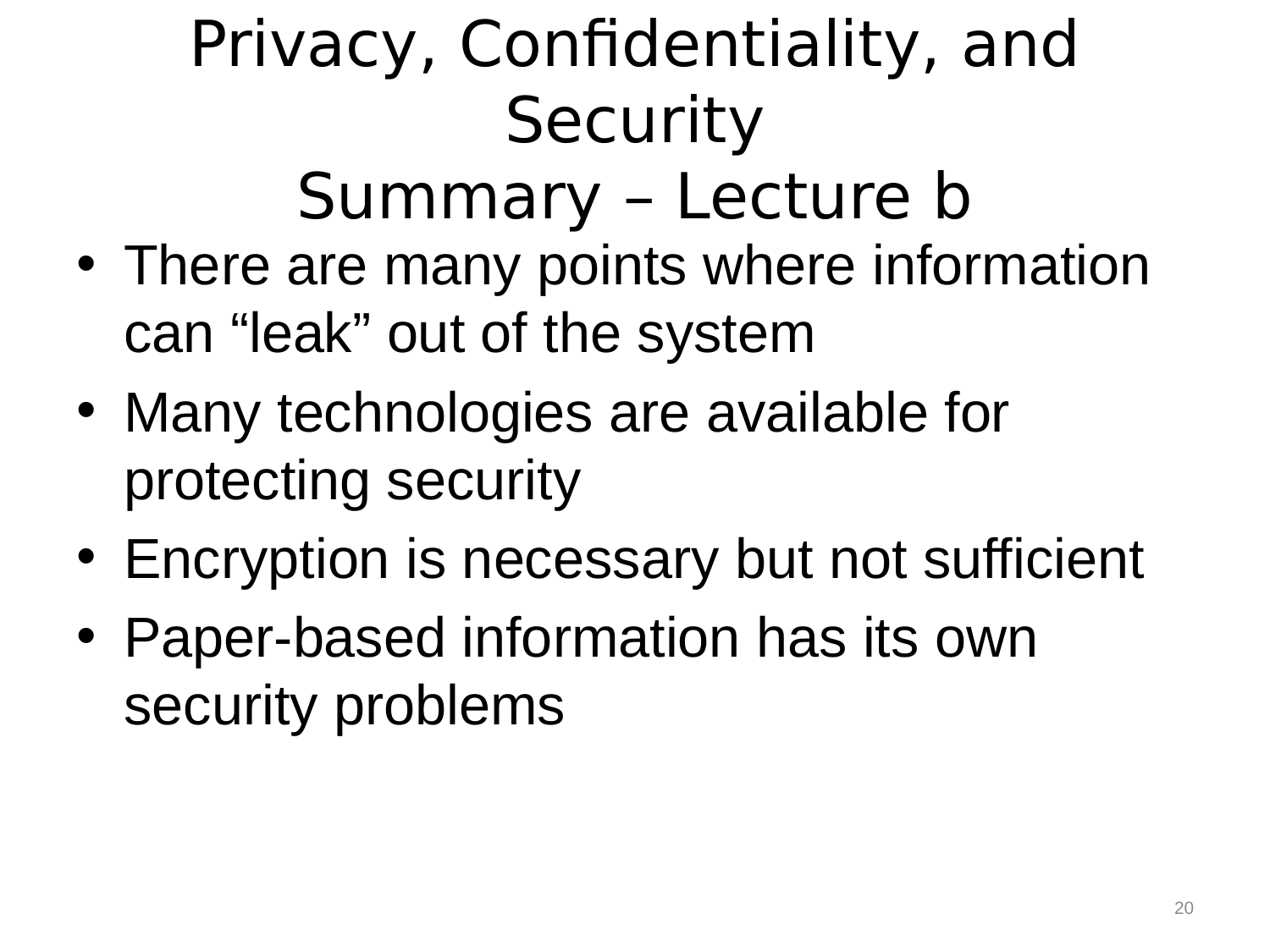

# Privacy, Confidentiality, and Security Summary – Lecture b
There are many points where information can “leak” out of the system
Many technologies are available for protecting security
Encryption is necessary but not sufficient
Paper-based information has its own security problems

20